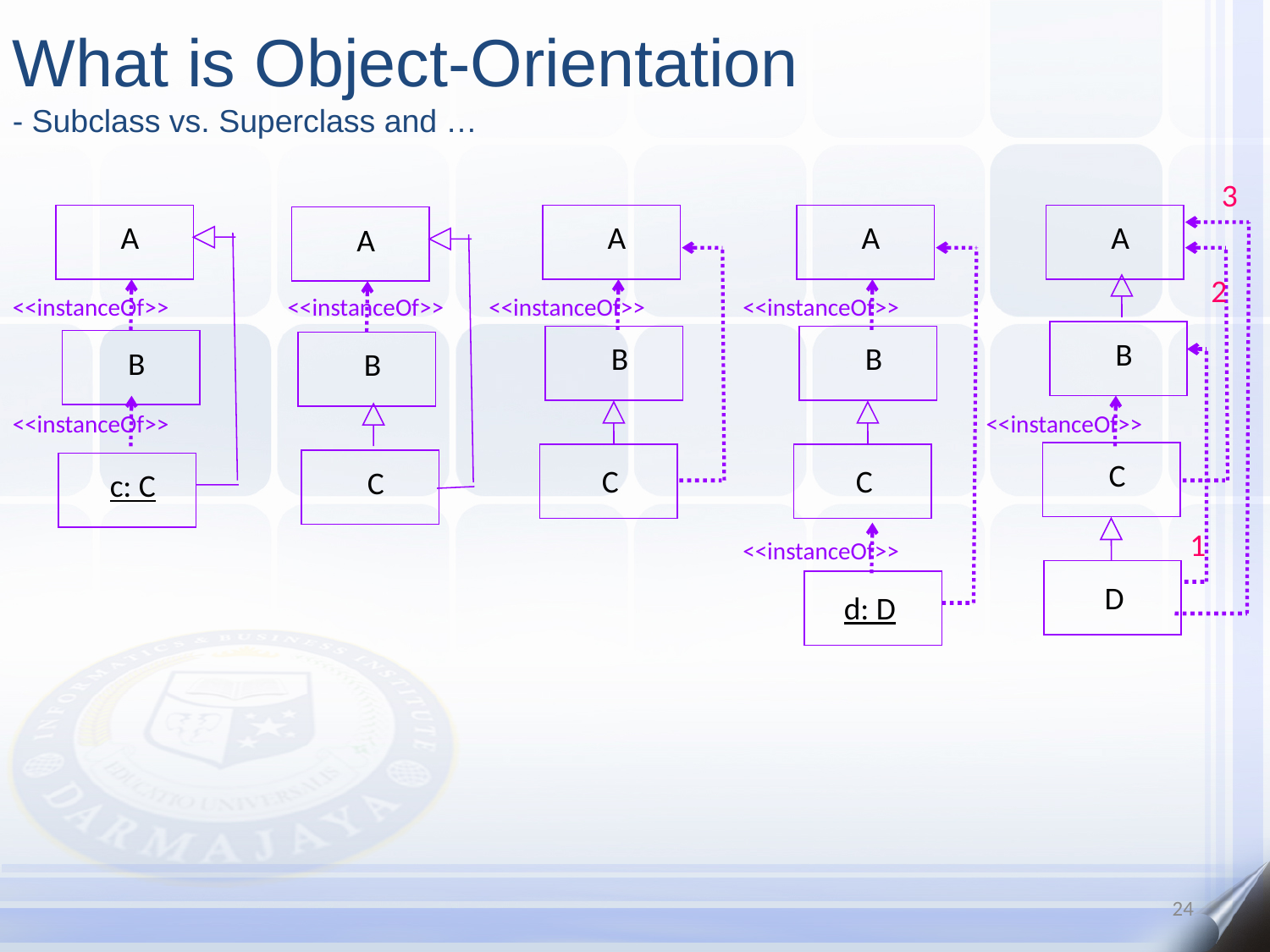

What is Object-Orientation
- Subclass vs. Superclass and …
3

A
A
A
A
A

2

<<instanceOf>>
<<instanceOf>>
<<instanceOf>>
<<instanceOf>>

B

B
B
B
B

<<instanceOf>>

<<instanceOf>>

C

C
C
C
c: C

1

<<instanceOf>>

D
d: D

24